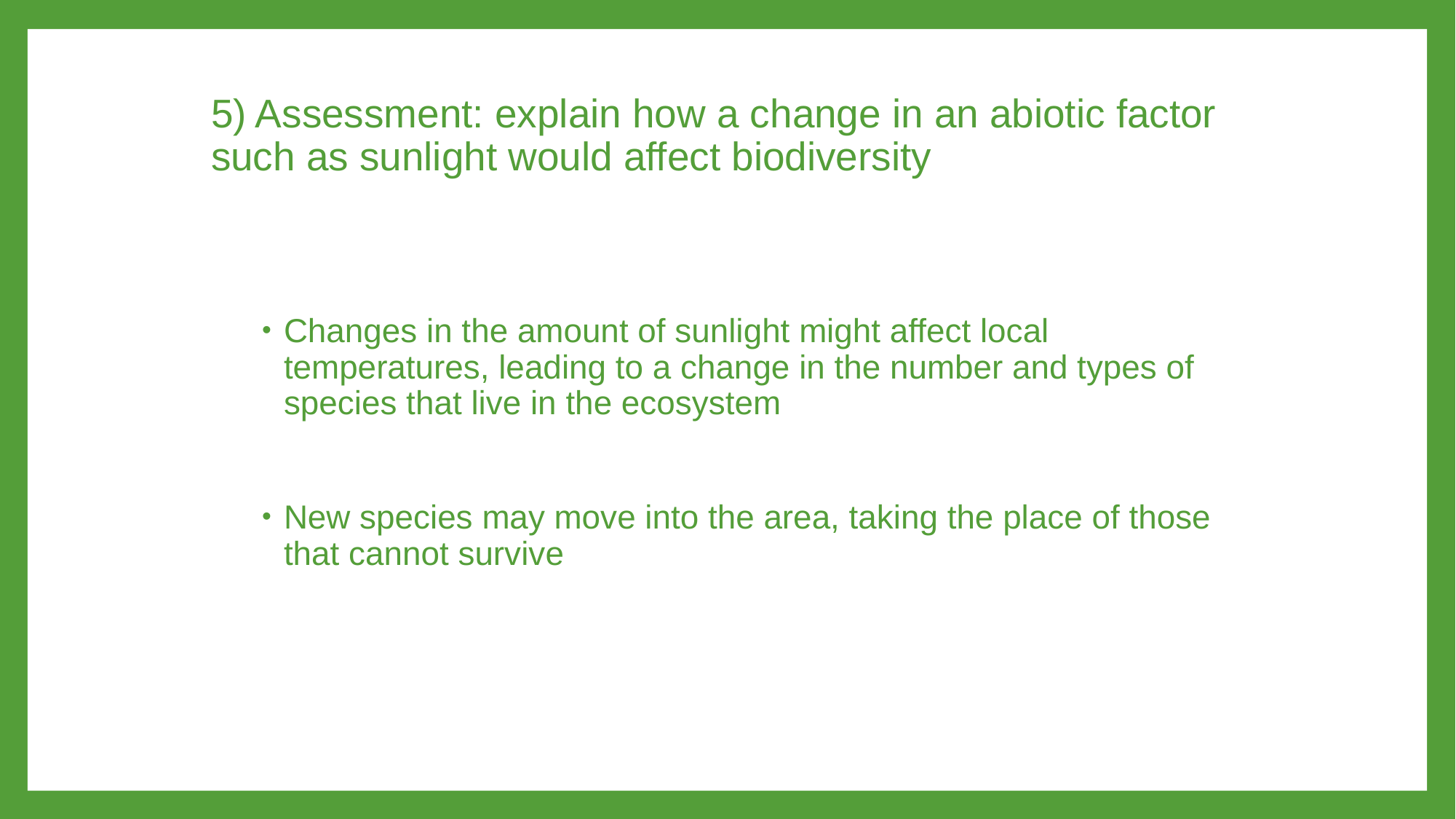

# 5) Assessment: explain how a change in an abiotic factor such as sunlight would affect biodiversity
Changes in the amount of sunlight might affect local temperatures, leading to a change in the number and types of species that live in the ecosystem

New species may move into the area, taking the place of those that cannot survive